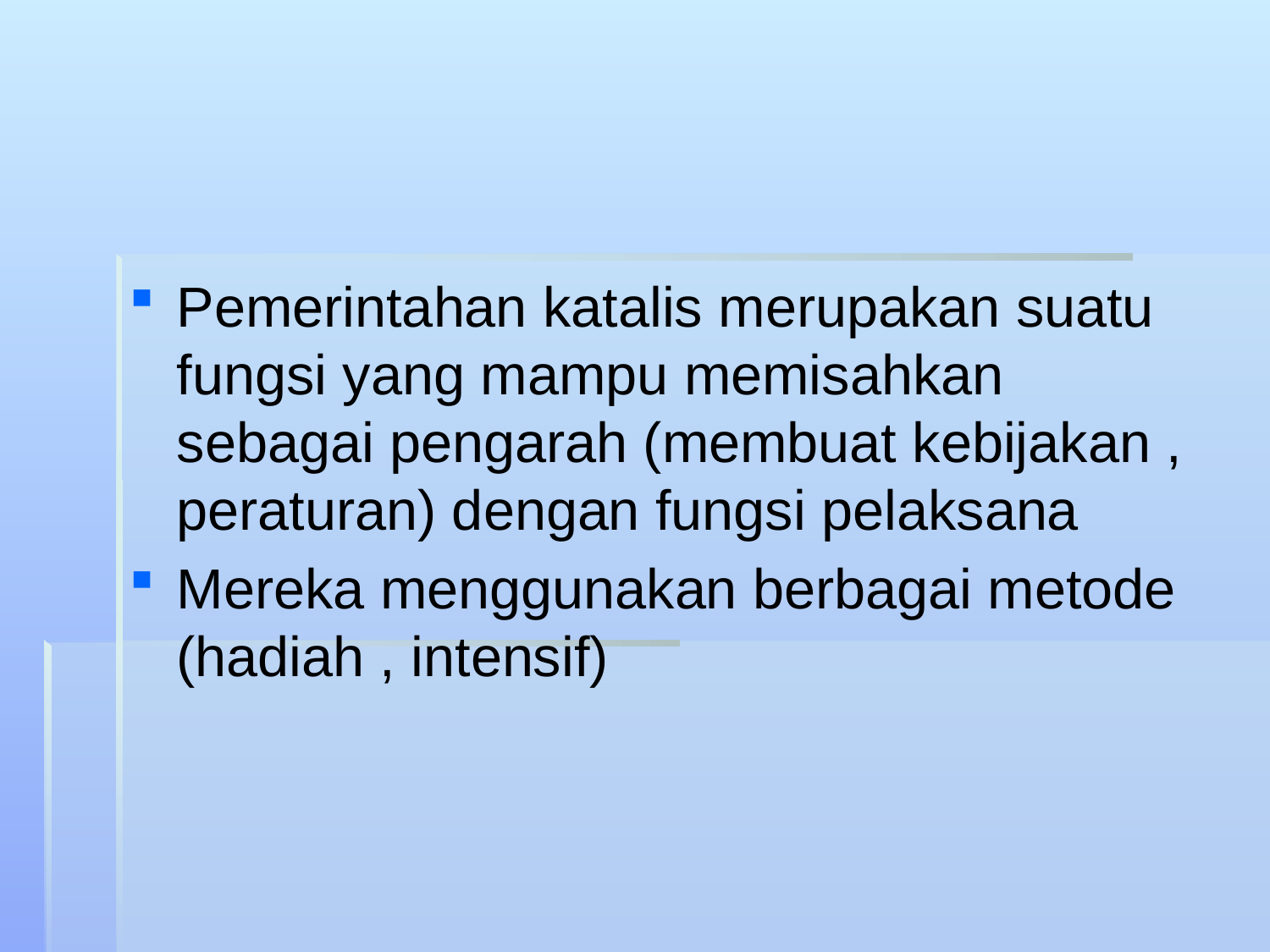

#
Pemerintahan katalis merupakan suatu fungsi yang mampu memisahkan sebagai pengarah (membuat kebijakan , peraturan) dengan fungsi pelaksana
Mereka menggunakan berbagai metode (hadiah , intensif)